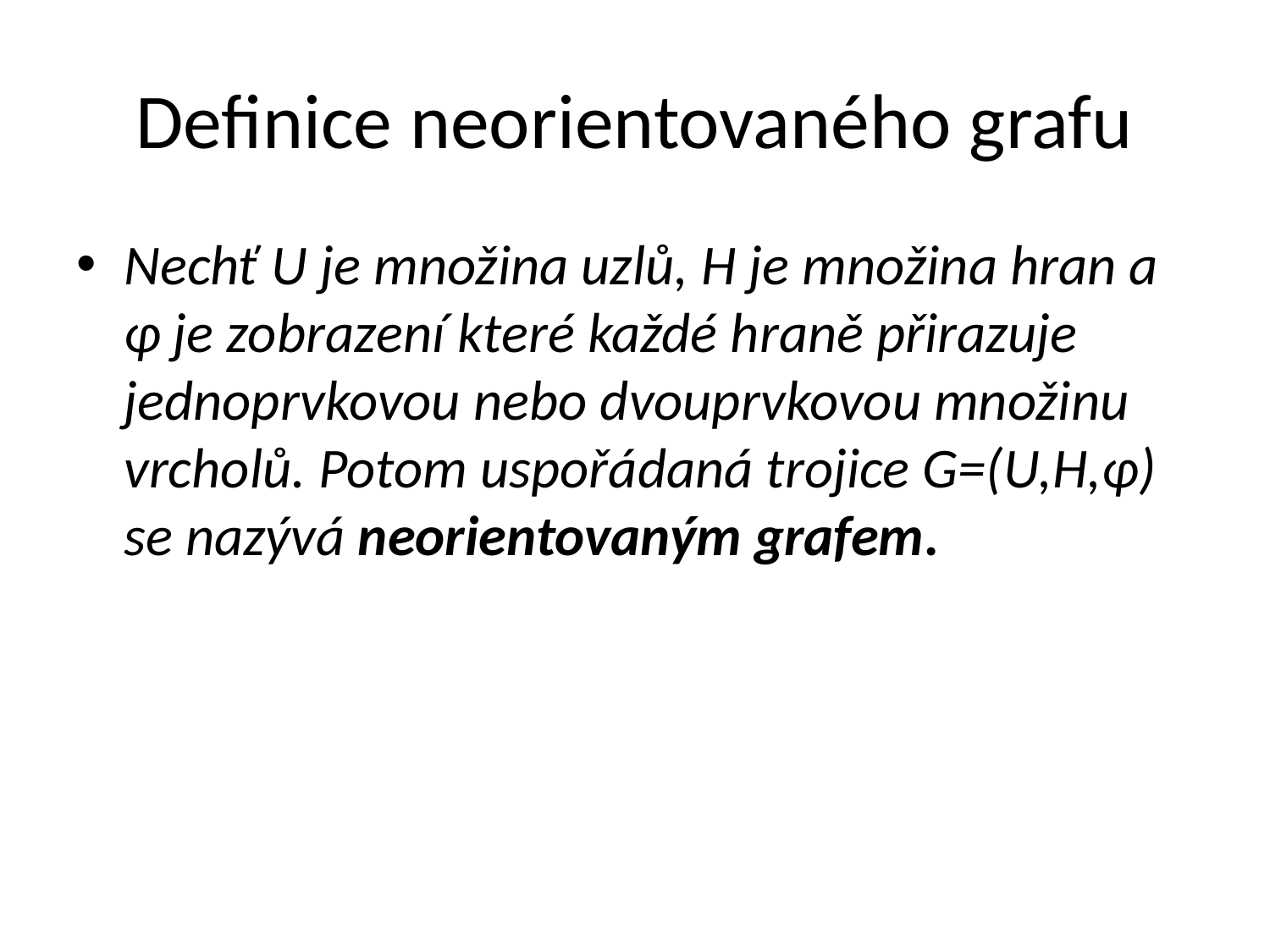

# Definice neorientovaného grafu
Nechť U je množina uzlů, H je množina hran a φ je zobrazení které každé hraně přirazuje jednoprvkovou nebo dvouprvkovou množinu vrcholů. Potom uspořádaná trojice G=(U,H,φ) se nazývá neorientovaným grafem.